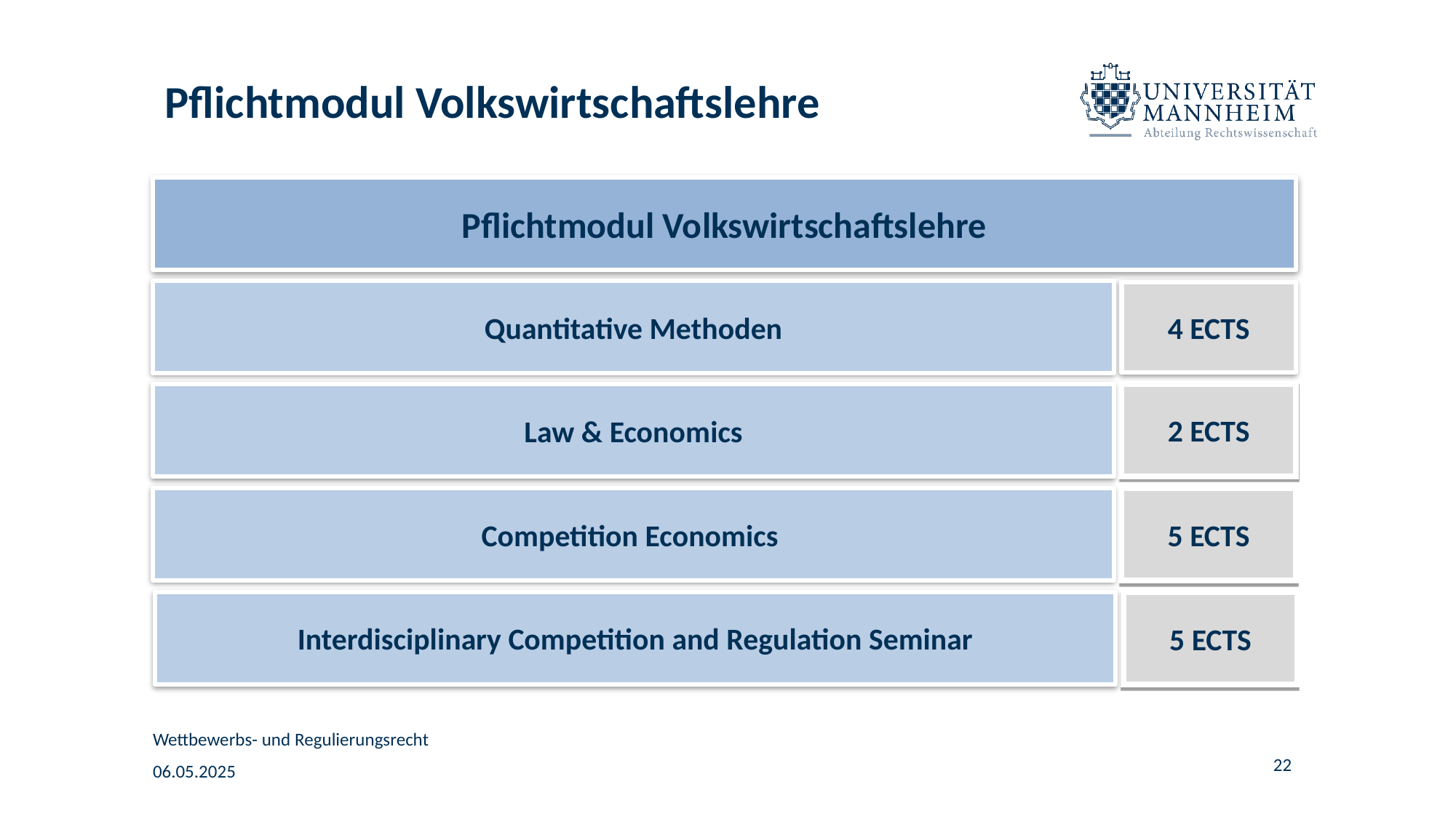

# Pflichtmodul Volkswirtschaftslehre
Pflichtmodul Volkswirtschaftslehre
Quantitative Methoden
4 ECTS
2 ECTS
Law & Economics
Competition Economics
5 ECTS
Interdisciplinary Competition and Regulation Seminar
5 ECTS
Wettbewerbs- und Regulierungsrecht
22
06.05.2025